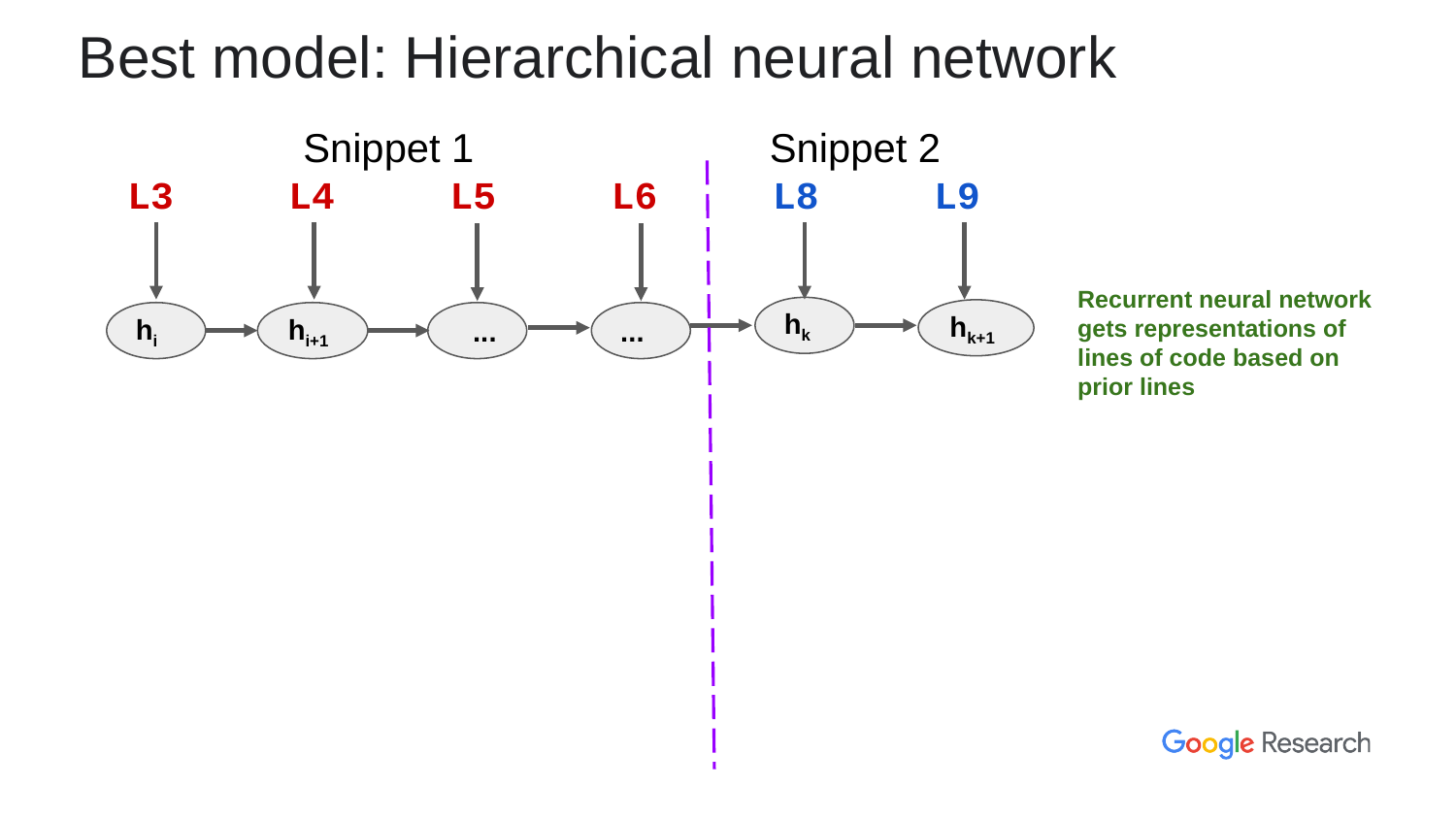

# Best model: Hierarchical neural network
Snippet 2
Snippet 1

 L3     L4     L5     L6     L8     L9

Recurrent neural network gets representations of lines of code based on prior lines
hk
hk+1
hi
hi+1
...
  ...